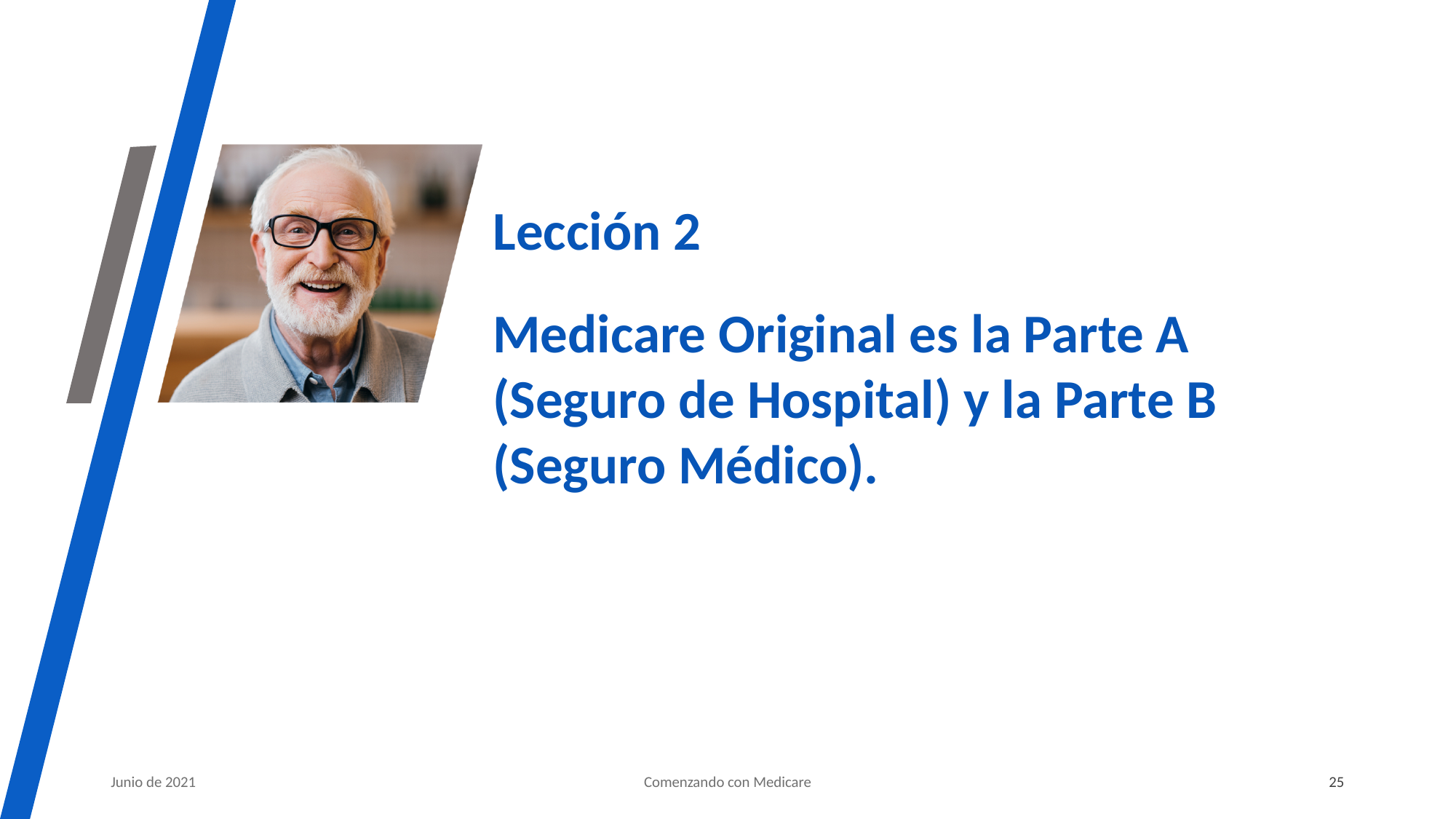

# Lección 2
Medicare Original es la Parte A (Seguro de Hospital) y la Parte B (Seguro Médico).
Junio de 2021
Comenzando con Medicare